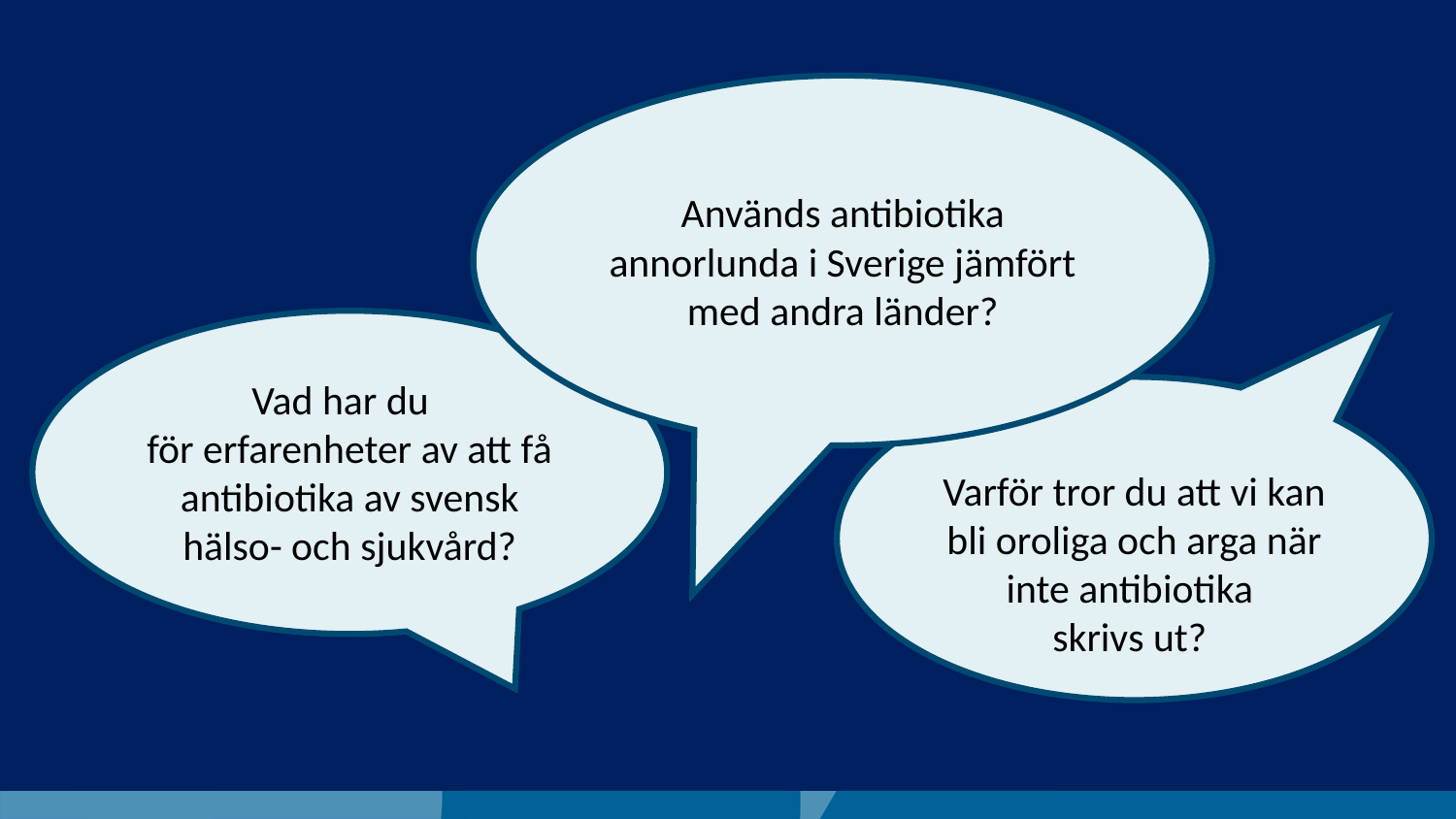

Används antibiotika annorlunda i Sverige jämfört med andra länder?

Vad har du
för erfarenheter av att få antibiotika av svensk hälso- och sjukvård?

Varför tror du att vi kan bli oroliga och arga när inte antibiotika
skrivs ut?